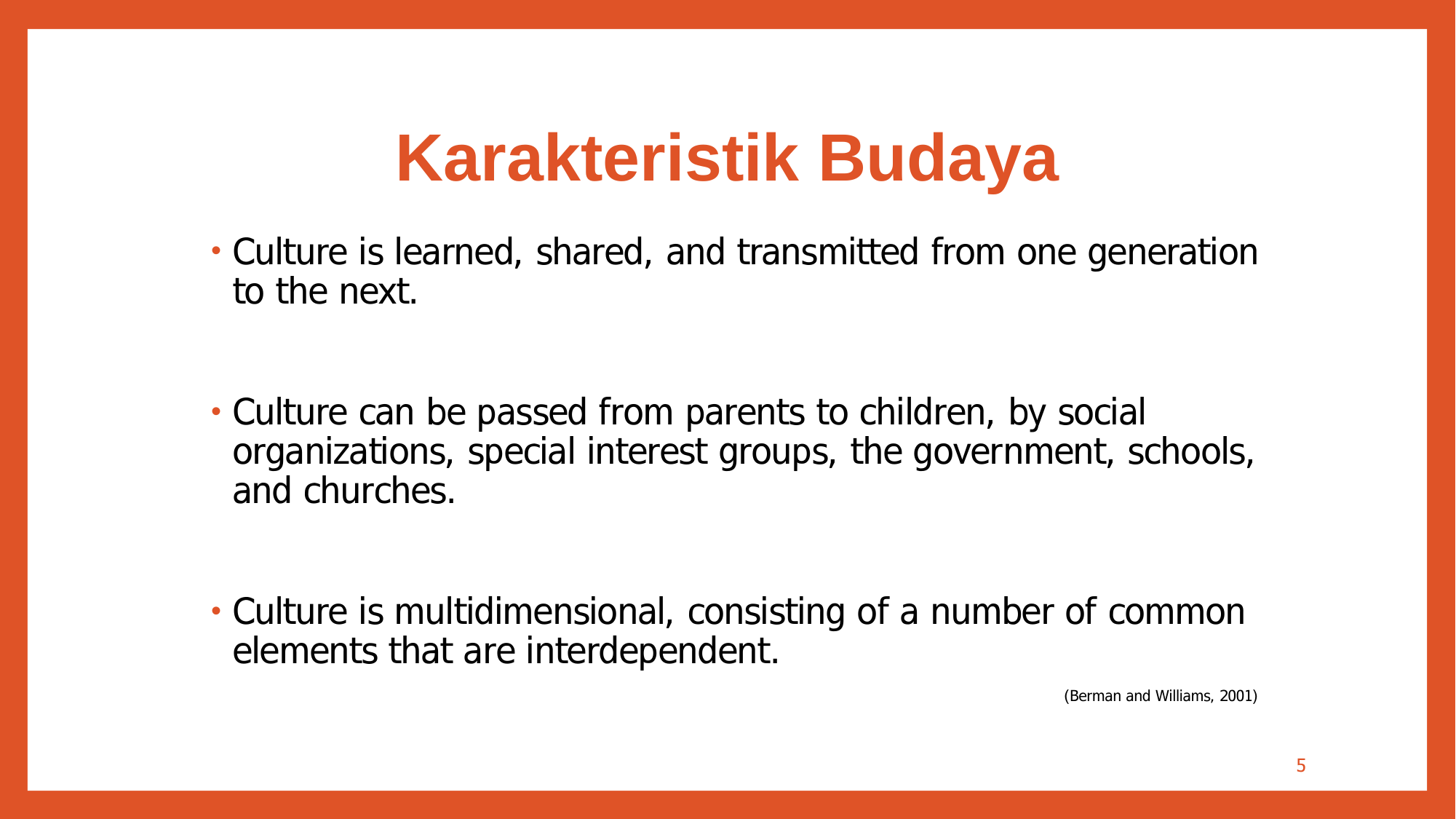

# Karakteristik Budaya
Culture is learned, shared, and transmitted from one generation to the next.

Culture can be passed from parents to children, by social organizations, special interest groups, the government, schools, and churches.

Culture is multidimensional, consisting of a number of common elements that are interdependent.
(Berman and Williams, 2001)
5